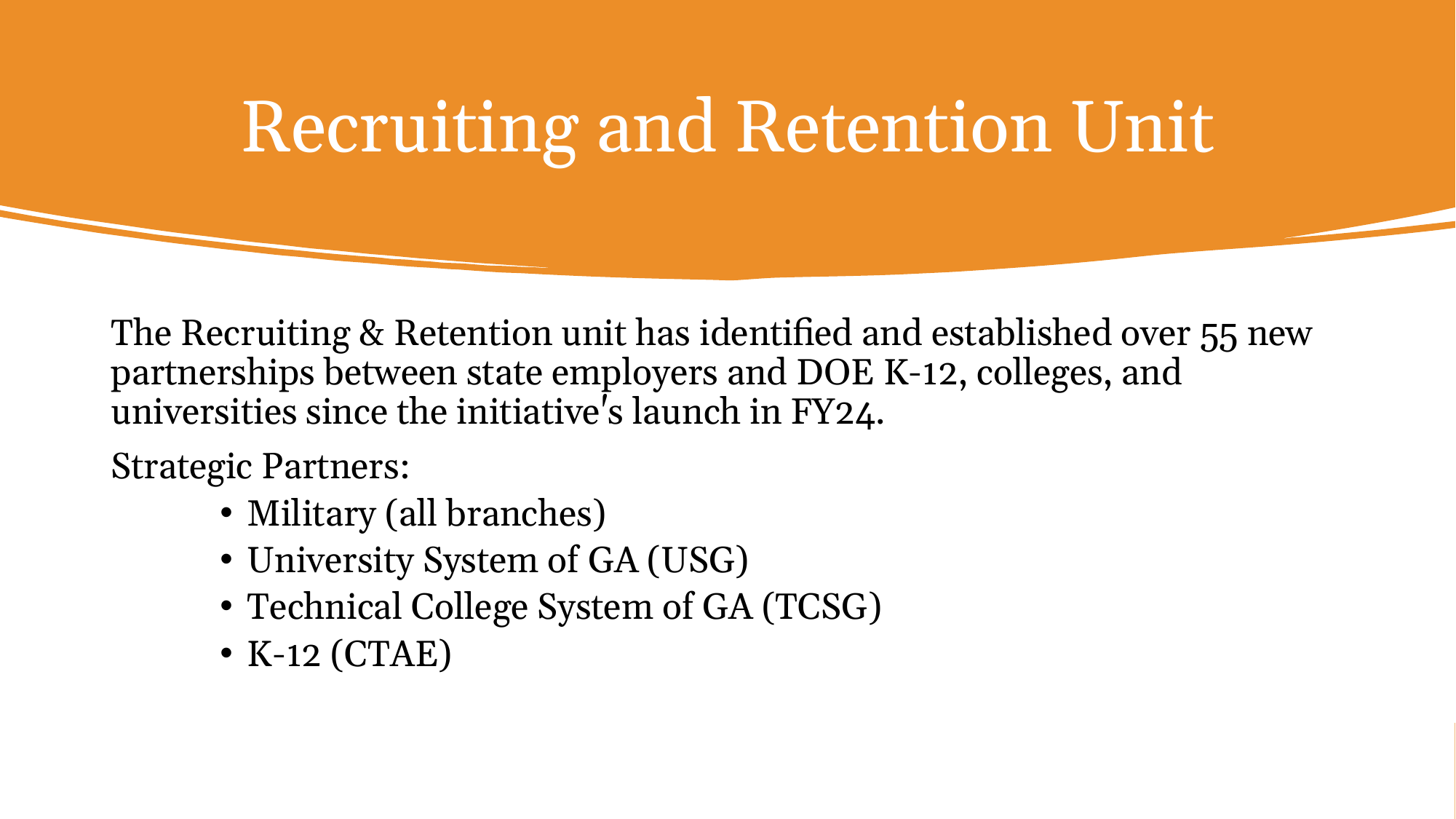

# Recruiting and Retention Unit
The Recruiting & Retention unit has identified and established over 55 new partnerships between state employers and DOE K-12, colleges, and universities since the initiative's launch in FY24.
Strategic Partners:
Military (all branches)
University System of GA (USG)
Technical College System of GA (TCSG)
K-12 (CTAE)